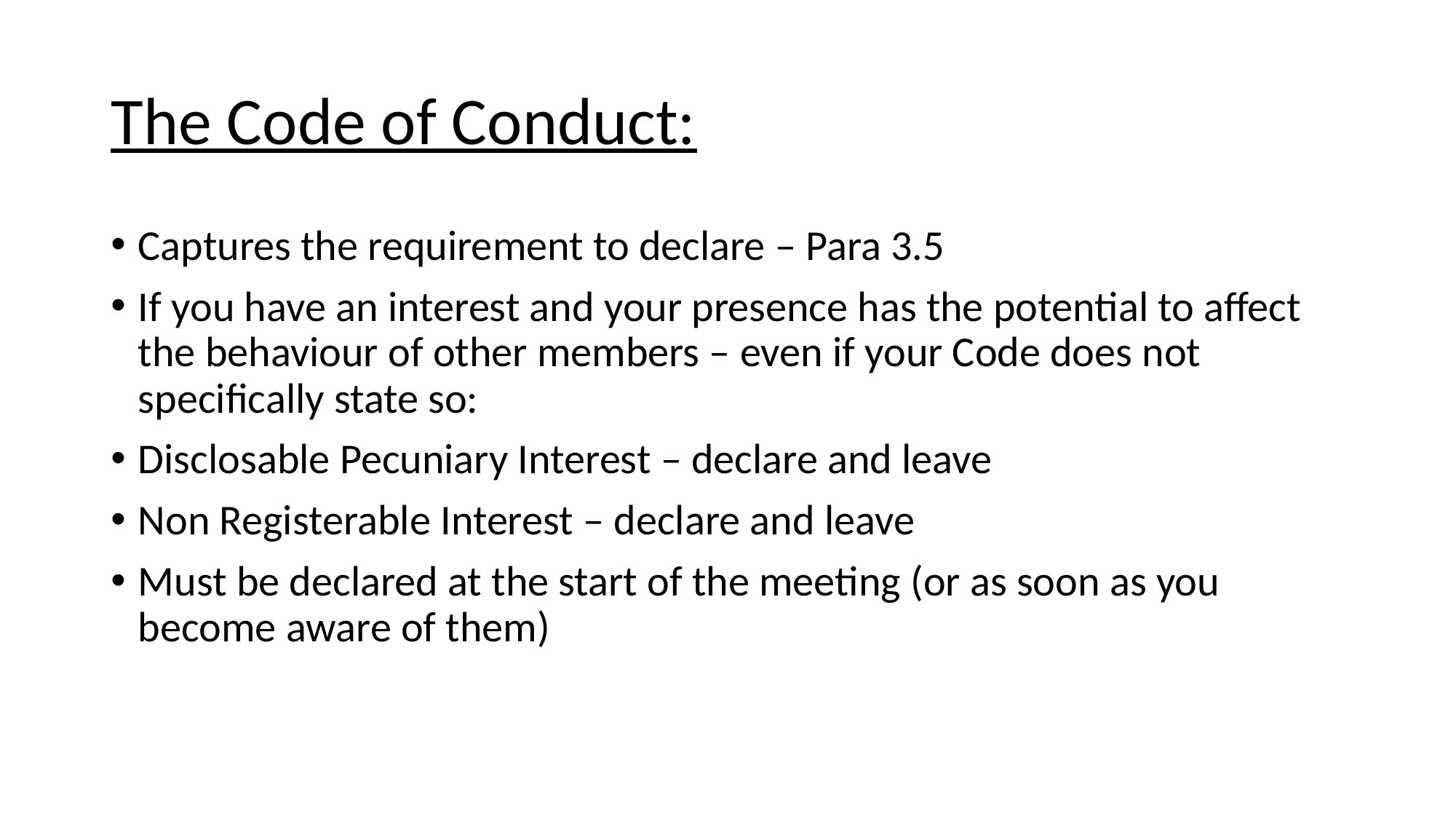

# The Code of Conduct:
Captures the requirement to declare – Para 3.5
If you have an interest and your presence has the potential to affect the behaviour of other members – even if your Code does not specifically state so:
Disclosable Pecuniary Interest – declare and leave
Non Registerable Interest – declare and leave
Must be declared at the start of the meeting (or as soon as you become aware of them)